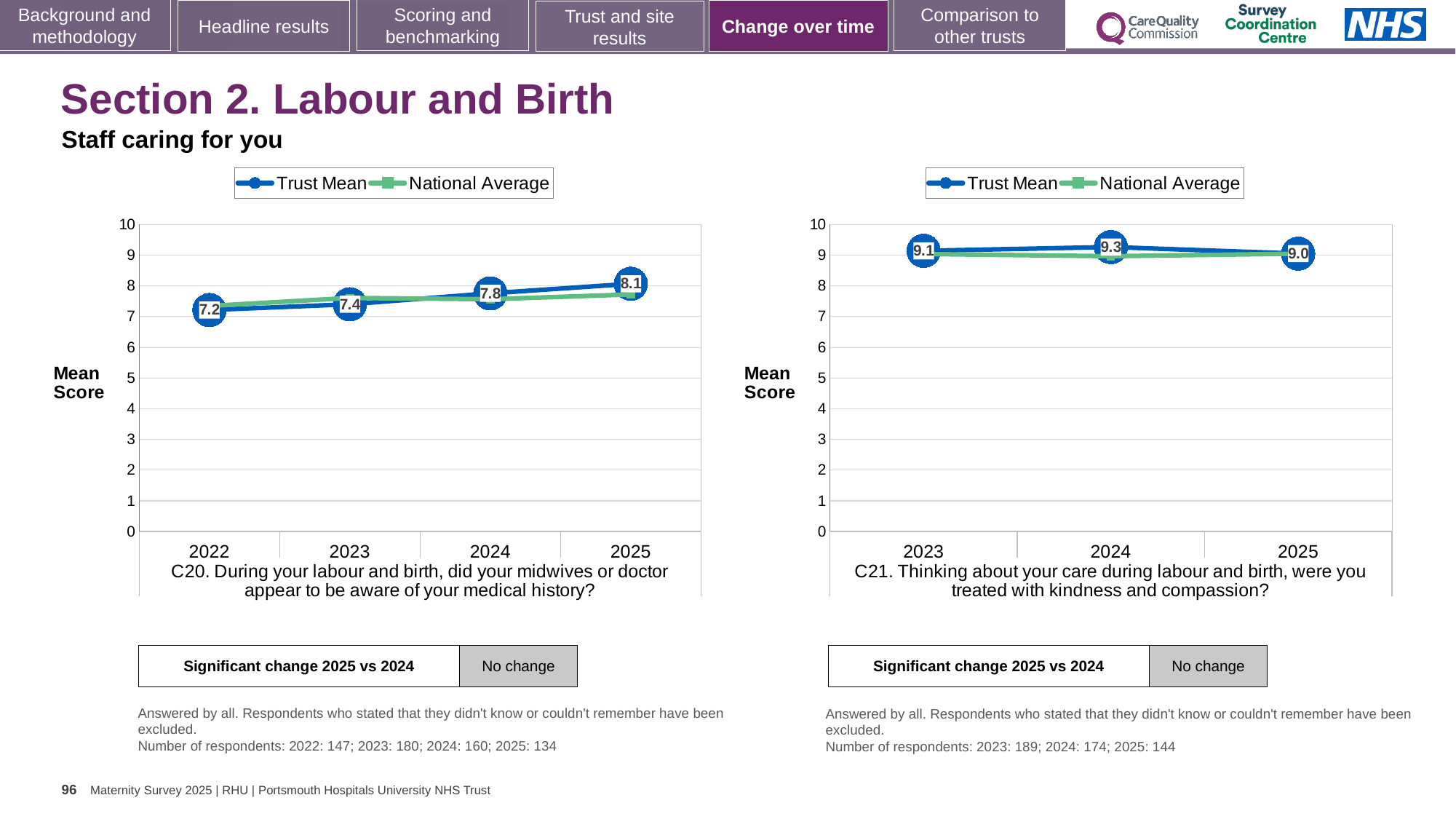

# Section 2. Labour and Birth
Staff caring for you

### Chart

| Category | Trust Mean | National Average |
|---|---|---|
| 2022 | 7.212453775129022 | 7.346653180954848 |
| 2023 | 7.401477333333463 | 7.606904854114396 |
| 2024 | 7.756267285501821 | 7.564923219461404 |
| 2025 | 8.067009555880997 | 7.720061094115055 |

### Chart

| Category | Trust Mean | National Average |
|---|---|---|
| 2023 | 9.139842894225318 | 9.034909252920883 |
| 2024 | 9.262619265663046 | 8.964978293056308 |
| 2025 | 9.04864501227336 | 9.045707248192983 |
| Significant change 2025 vs 2024 | No change |
| --- | --- |
| Significant change 2025 vs 2024 | No change |
| --- | --- |
Answered by all. Respondents who stated that they didn't know or couldn't remember have been excluded.
Number of respondents: 2022: 147; 2023: 180; 2024: 160; 2025: 134
Answered by all. Respondents who stated that they didn't know or couldn't remember have been excluded.
Number of respondents: 2023: 189; 2024: 174; 2025: 144
96